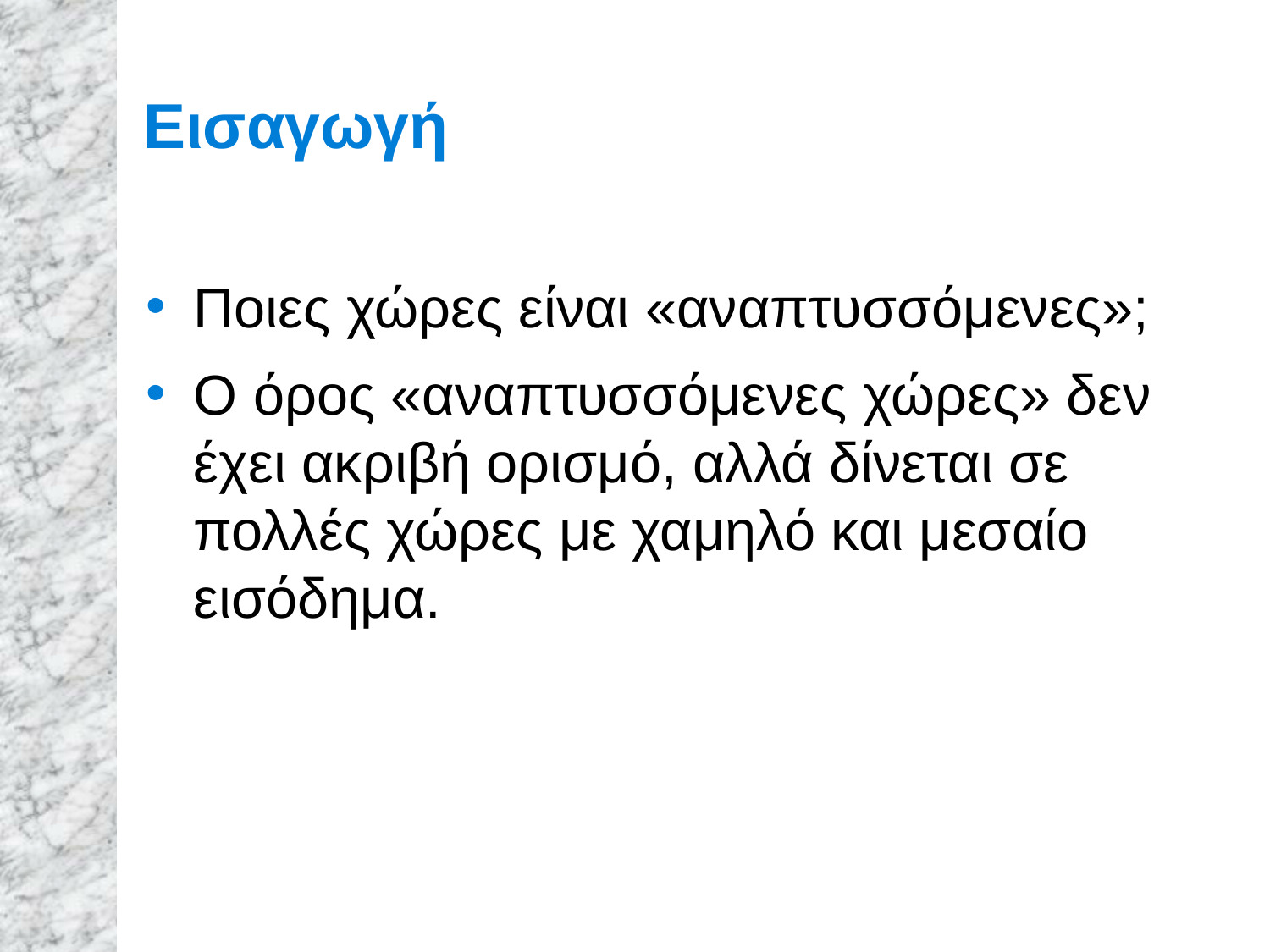

# Εισαγωγή
Ποιες χώρες είναι «αναπτυσσόμενες»;
Ο όρος «αναπτυσσόμενες χώρες» δεν έχει ακριβή ορισμό, αλλά δίνεται σε πολλές χώρες με χαμηλό και μεσαίο εισόδημα.